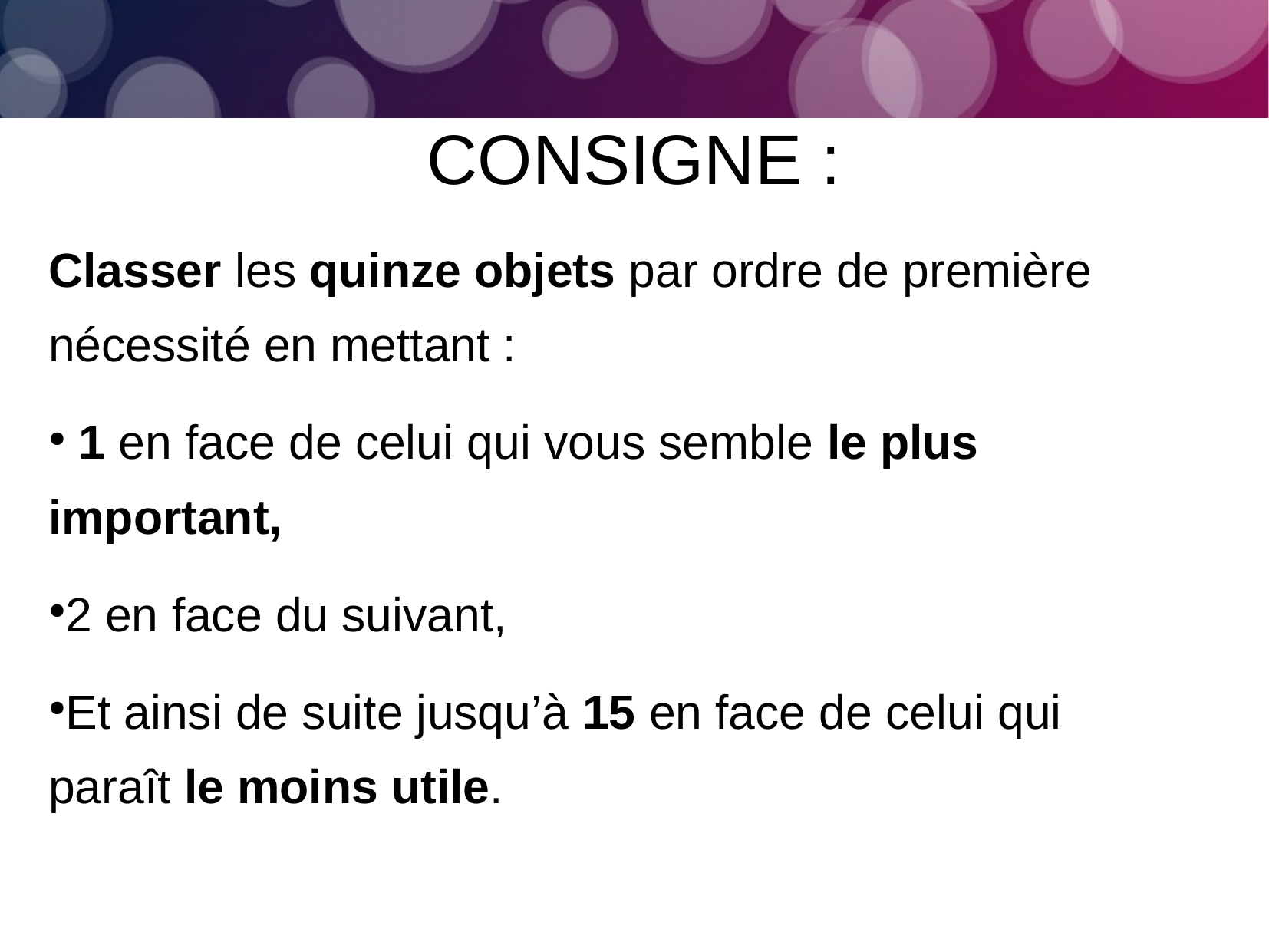

CONSIGNE :
Classer les quinze objets par ordre de première nécessité en mettant :
 1 en face de celui qui vous semble le plus important,
2 en face du suivant,
Et ainsi de suite jusqu’à 15 en face de celui qui paraît le moins utile.